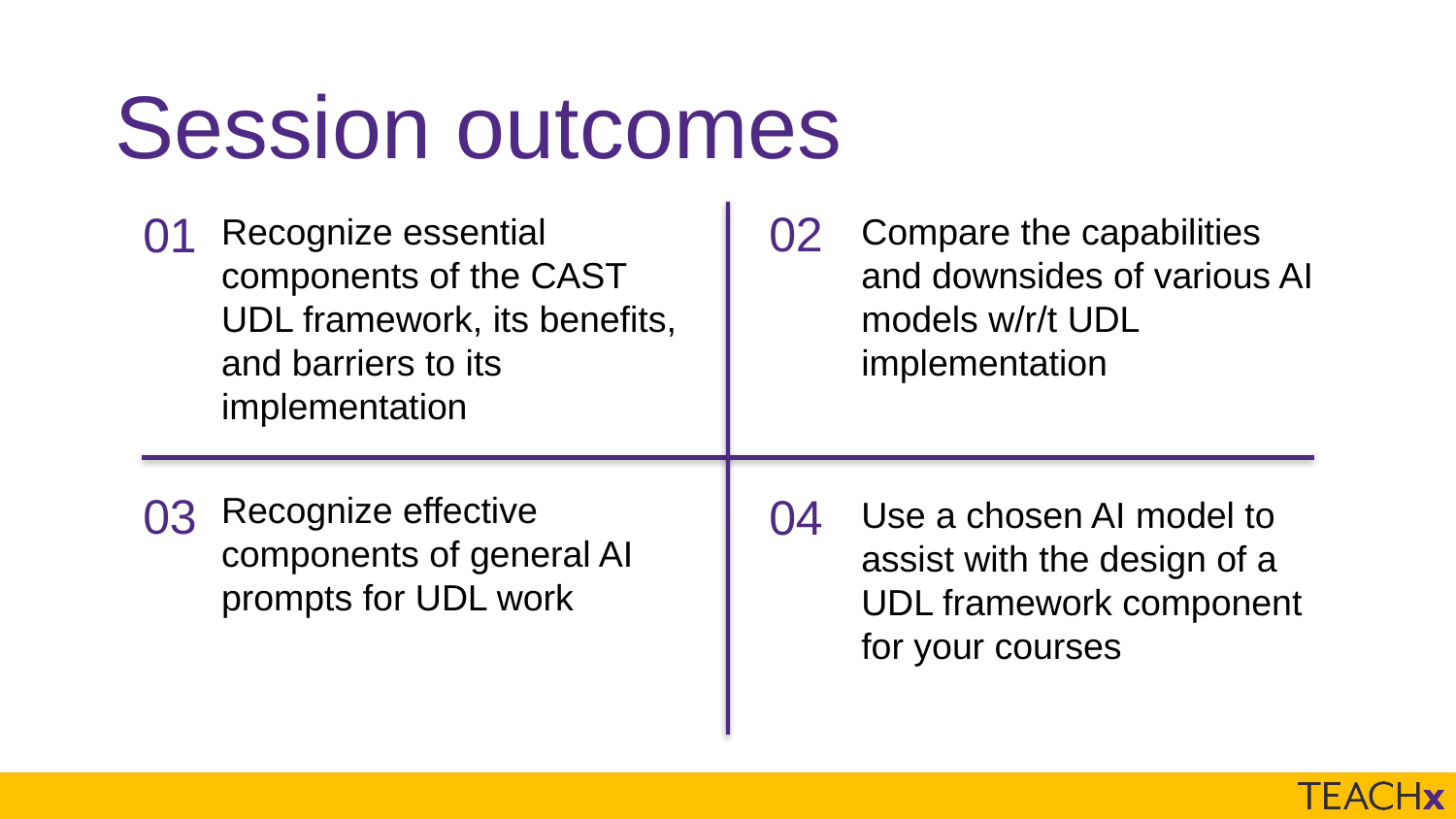

# Session outcomes
02
01
Recognize essential components of the CAST UDL framework, its benefits, and barriers to its implementation
Compare the capabilities and downsides of various AI models w/r/t UDL implementation
03
Recognize effective components of general AI prompts for UDL work
04
Use a chosen AI model to assist with the design of a UDL framework component for your courses